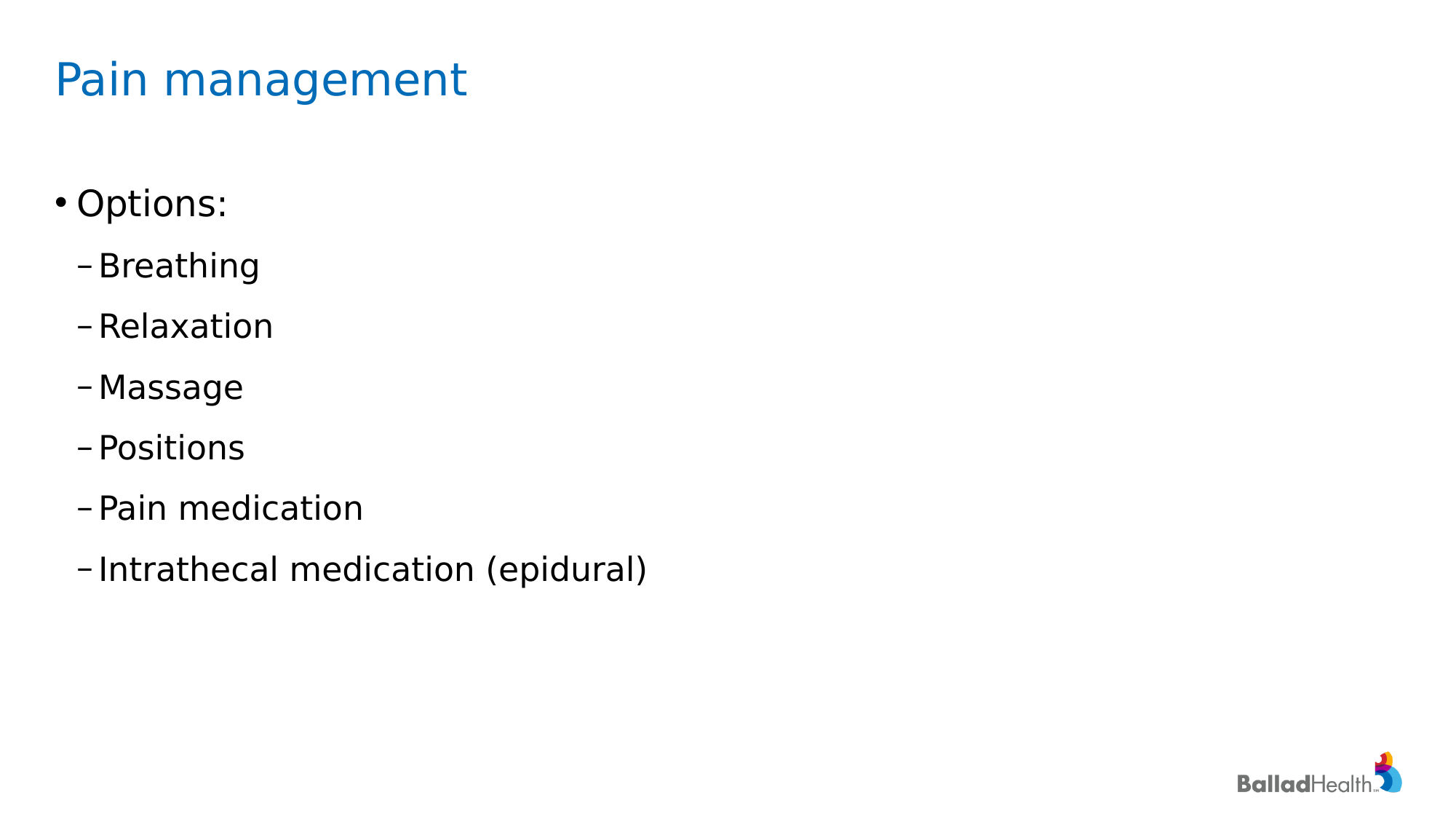

# Pain management
Options:
Breathing
Relaxation
Massage
Positions
Pain medication
Intrathecal medication (epidural)